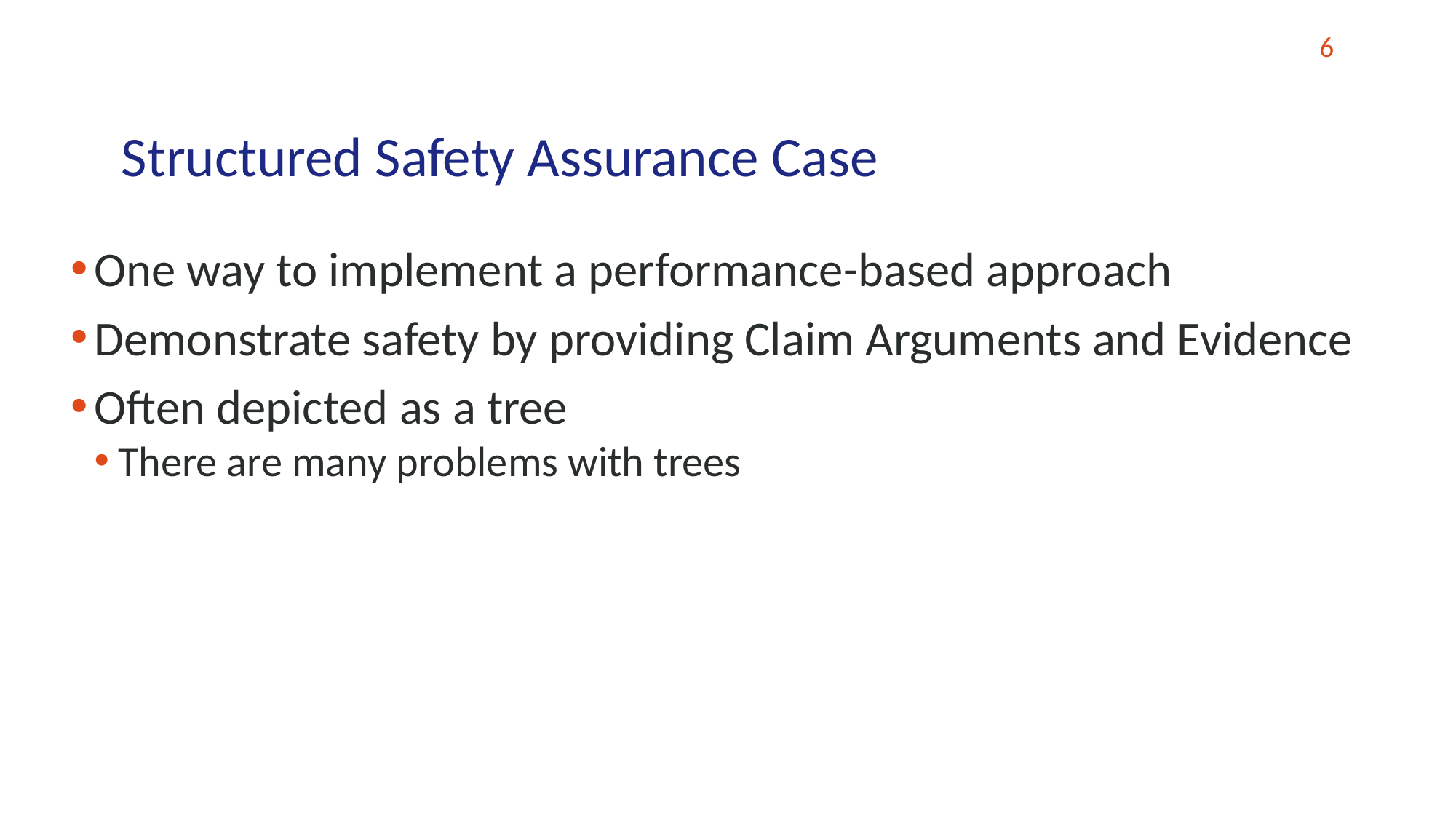

6
# Structured Safety Assurance Case
One way to implement a performance-based approach
Demonstrate safety by providing Claim Arguments and Evidence
Often depicted as a tree
There are many problems with trees